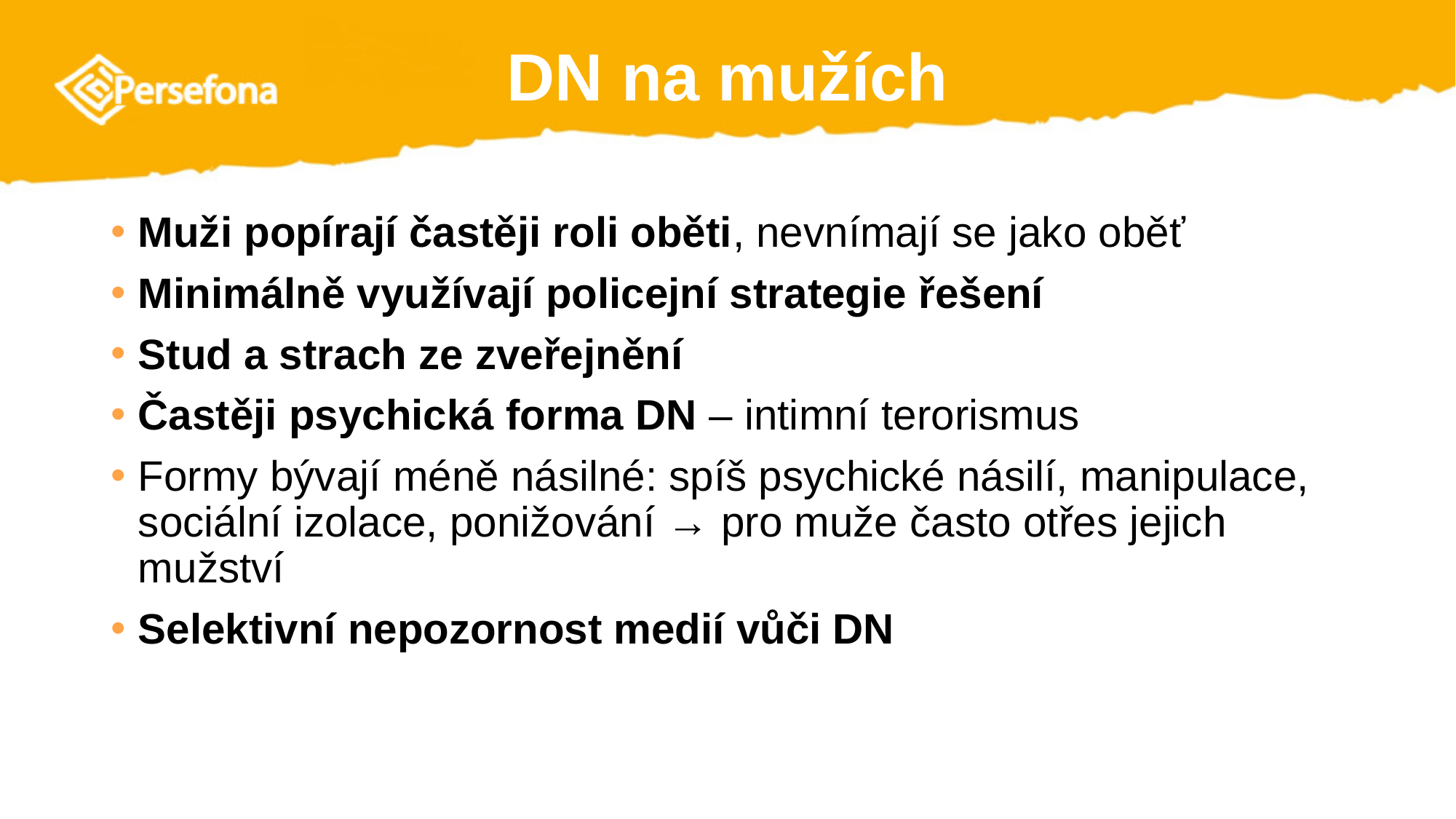

# DN na mužích
Muži popírají častěji roli oběti, nevnímají se jako oběť
Minimálně využívají policejní strategie řešení
Stud a strach ze zveřejnění
Častěji psychická forma DN – intimní terorismus
Formy bývají méně násilné: spíš psychické násilí, manipulace, sociální izolace, ponižování → pro muže často otřes jejich mužství
Selektivní nepozornost medií vůči DN